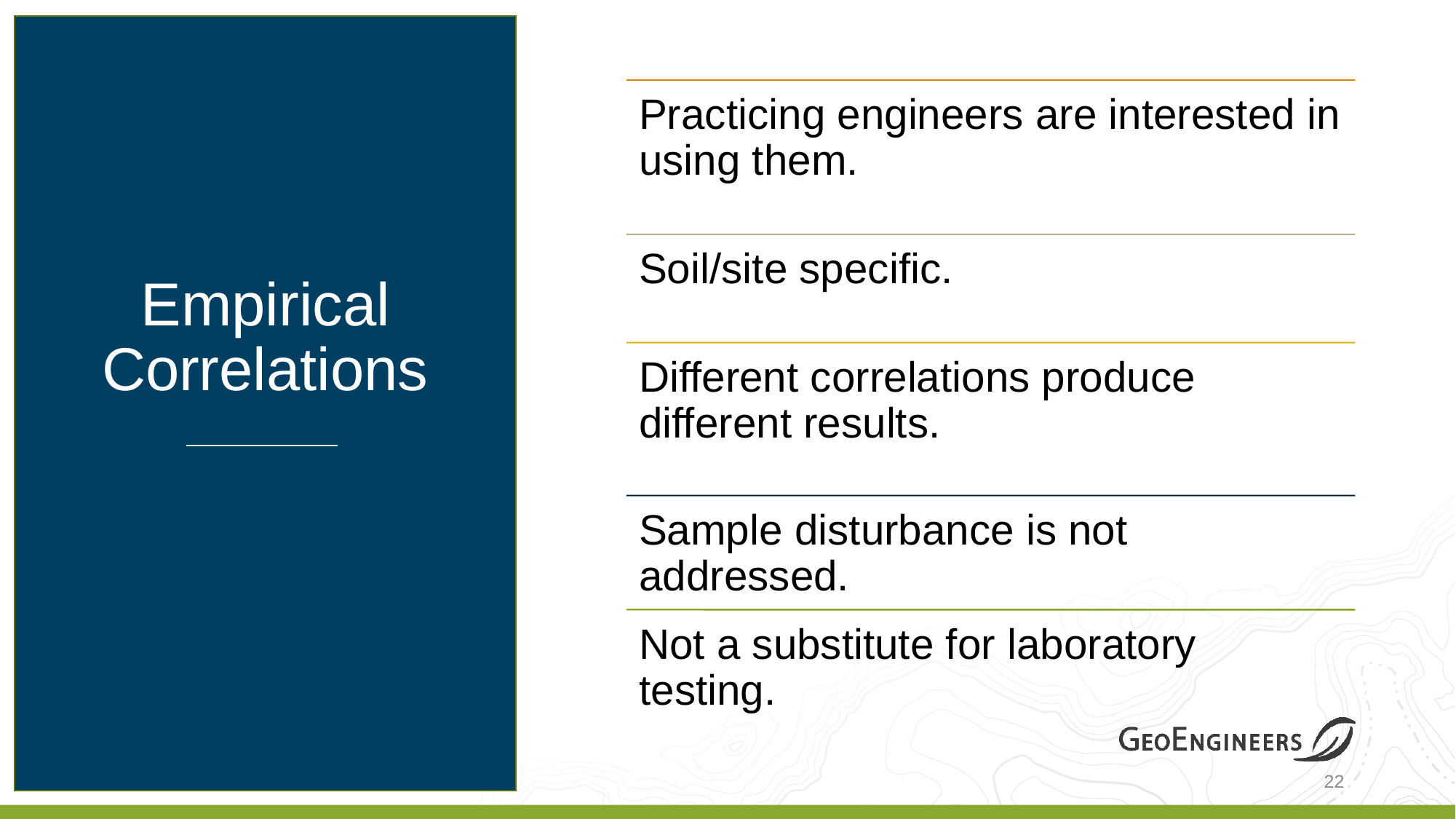

Practicing engineers are interested in using them.
Soil/site specific.
Different correlations produce different results.
Sample disturbance is not addressed.
Not a substitute for laboratory testing.
Empirical Correlations
22